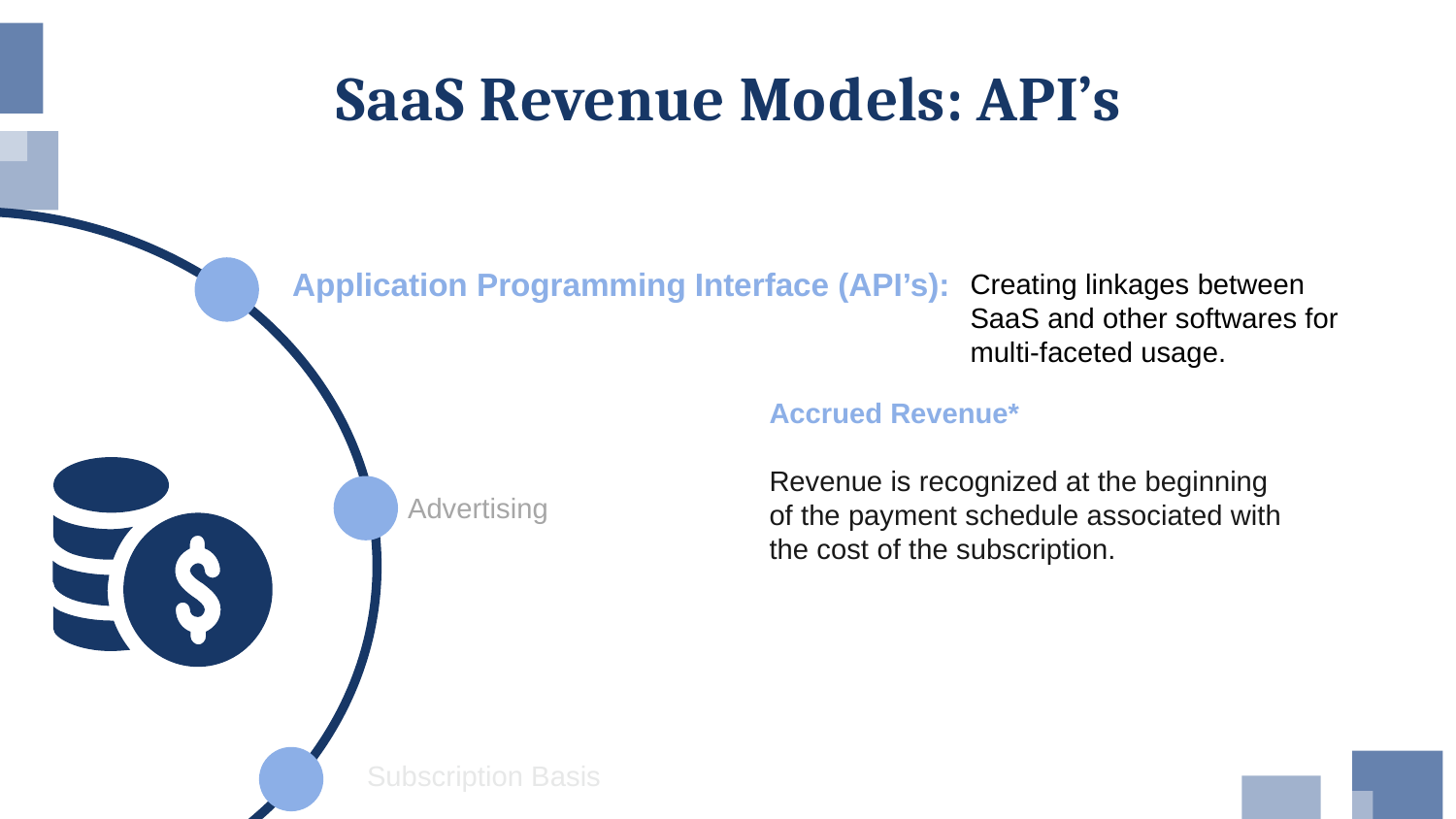

# SaaS Revenue Models: API’s

Application Programming Interface (API’s):
Creating linkages between SaaS and other softwares for multi-faceted usage.

Accrued Revenue*

Revenue is recognized at the beginning of the payment schedule associated with the cost of the subscription.

Advertising

Subscription Basis